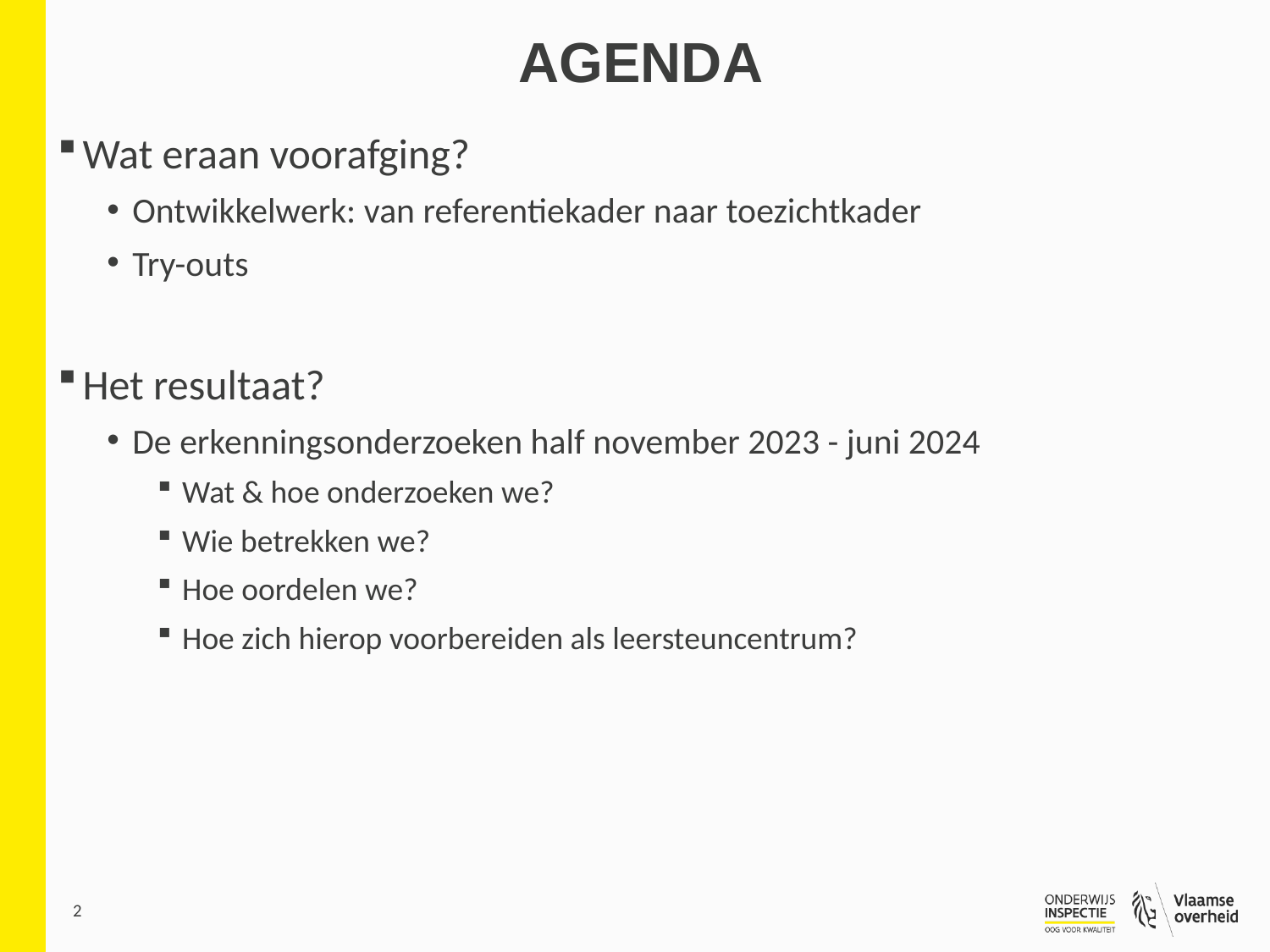

# agenda
Wat eraan voorafging?
Ontwikkelwerk: van referentiekader naar toezichtkader
Try-outs

Het resultaat?
De erkenningsonderzoeken half november 2023 - juni 2024
Wat & hoe onderzoeken we?
Wie betrekken we?
Hoe oordelen we?
Hoe zich hierop voorbereiden als leersteuncentrum?

2